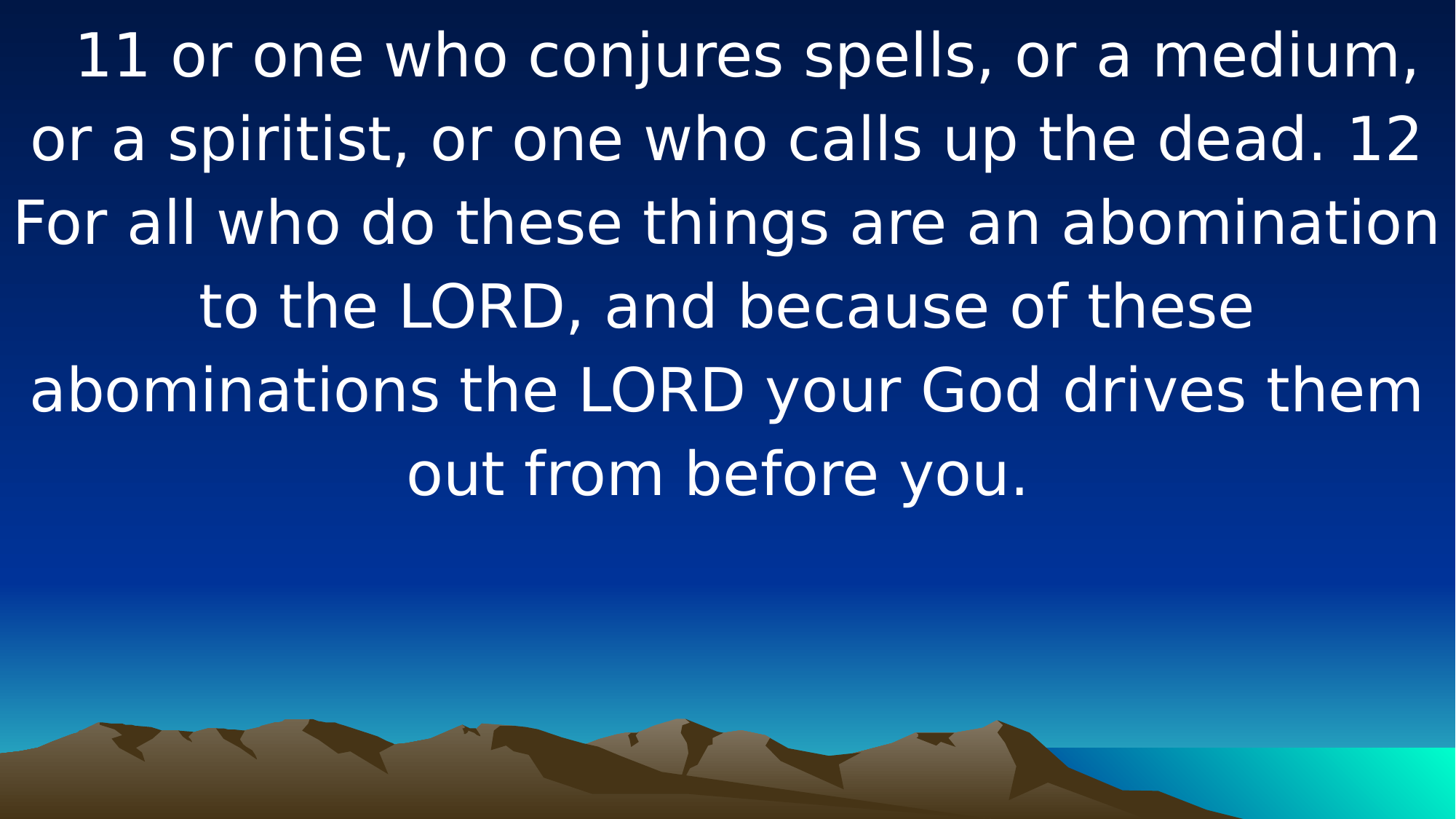

11 or one who conjures spells, or a medium, or a spiritist, or one who calls up the dead. 12 For all who do these things are an abomination to the LORD, and because of these abominations the LORD your God drives them out from before you.